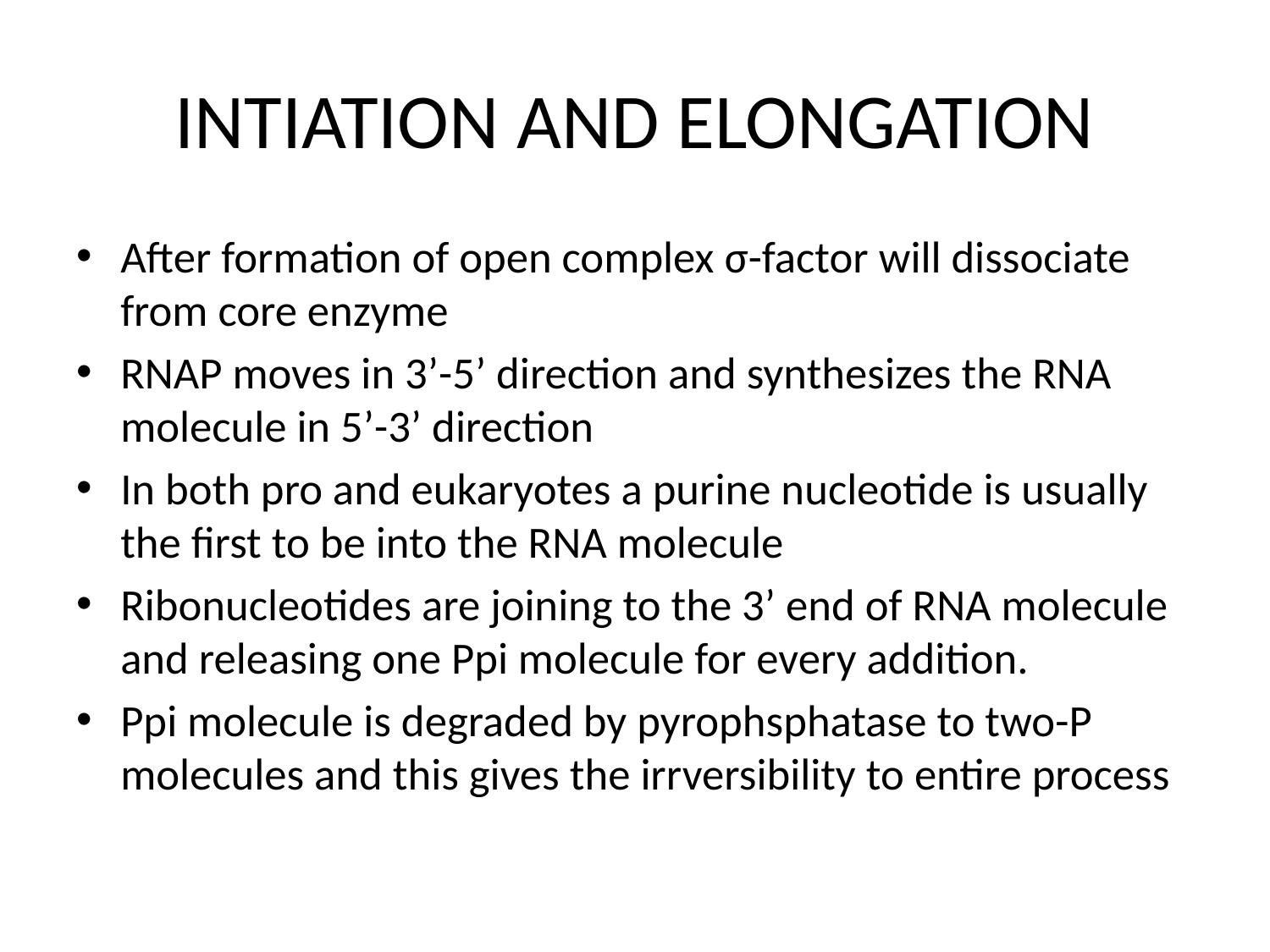

# INTIATION AND ELONGATION
After formation of open complex σ-factor will dissociate from core enzyme
RNAP moves in 3’-5’ direction and synthesizes the RNA molecule in 5’-3’ direction
In both pro and eukaryotes a purine nucleotide is usually the first to be into the RNA molecule
Ribonucleotides are joining to the 3’ end of RNA molecule and releasing one Ppi molecule for every addition.
Ppi molecule is degraded by pyrophsphatase to two-P molecules and this gives the irrversibility to entire process